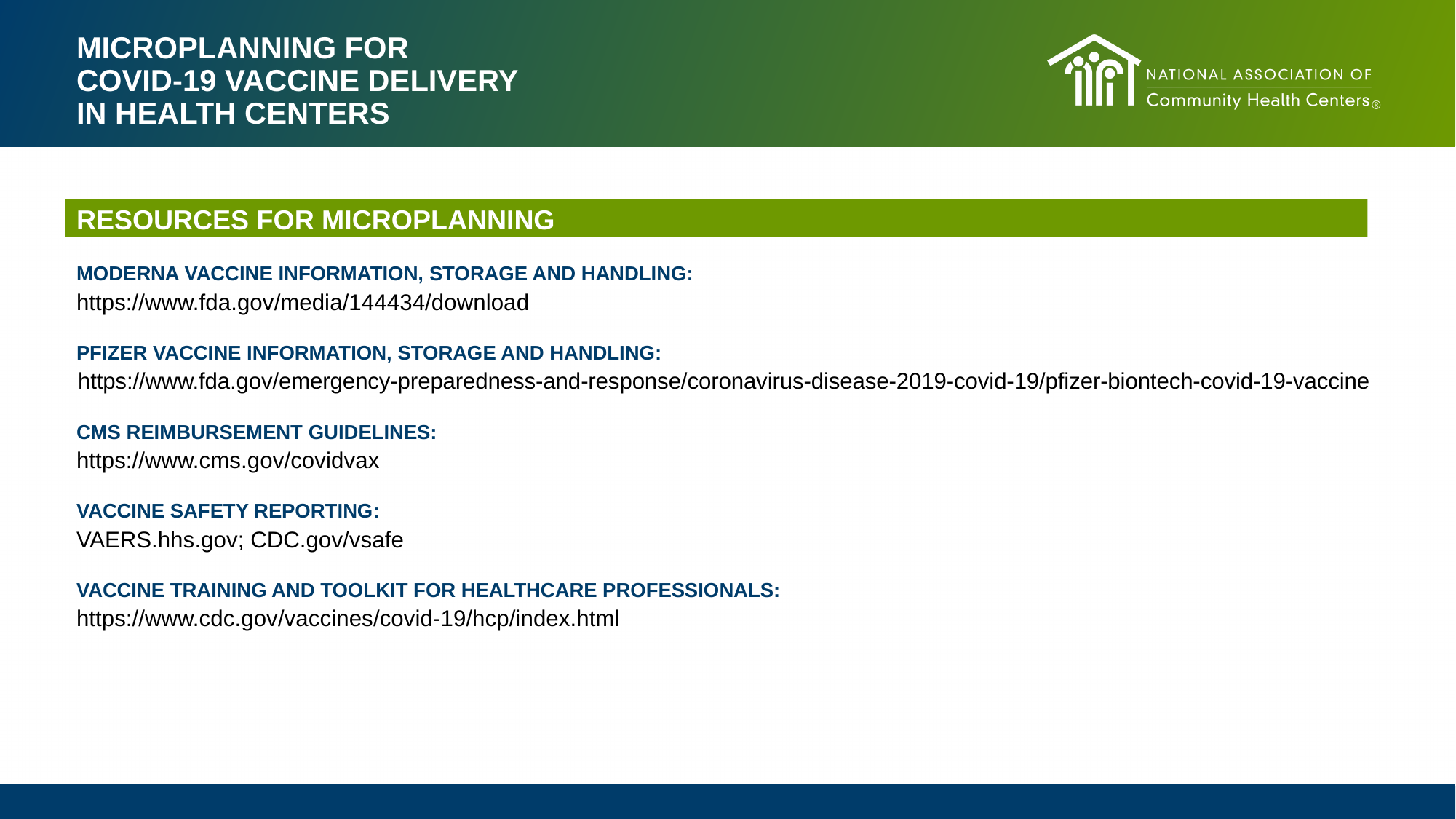

# MICROPLANNING FOR COVID-19 VACCINE DELIVERY IN HEALTH CENTERS

RESOURCES FOR MICROPLANNING
MODERNA VACCINE INFORMATION, STORAGE AND HANDLING:
https://www.fda.gov/media/144434/download
PFIZER VACCINE INFORMATION, STORAGE AND HANDLING:
https://www.fda.gov/emergency-preparedness-and-response/coronavirus-disease-2019-covid-19/pfizer-biontech-covid-19-vaccine
CMS REIMBURSEMENT GUIDELINES:
https://www.cms.gov/covidvax
VACCINE SAFETY REPORTING:
VAERS.hhs.gov; CDC.gov/vsafe
VACCINE TRAINING AND TOOLKIT FOR HEALTHCARE PROFESSIONALS:
https://www.cdc.gov/vaccines/covid-19/hcp/index.html